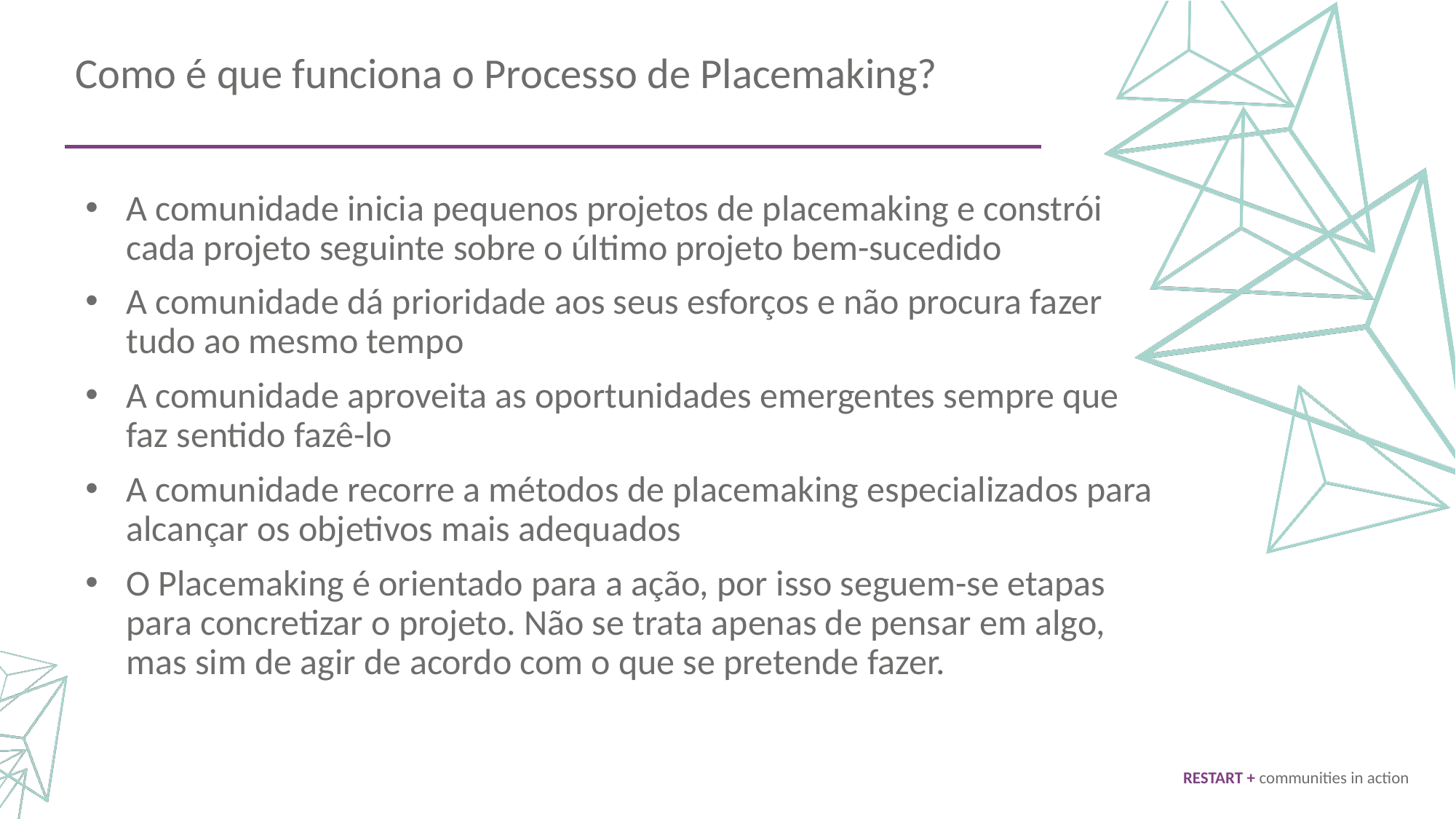

Como é que funciona o Processo de Placemaking?
A comunidade inicia pequenos projetos de placemaking e constrói cada projeto seguinte sobre o último projeto bem-sucedido
A comunidade dá prioridade aos seus esforços e não procura fazer tudo ao mesmo tempo
A comunidade aproveita as oportunidades emergentes sempre que faz sentido fazê-lo
A comunidade recorre a métodos de placemaking especializados para alcançar os objetivos mais adequados
O Placemaking é orientado para a ação, por isso seguem-se etapas para concretizar o projeto. Não se trata apenas de pensar em algo, mas sim de agir de acordo com o que se pretende fazer.